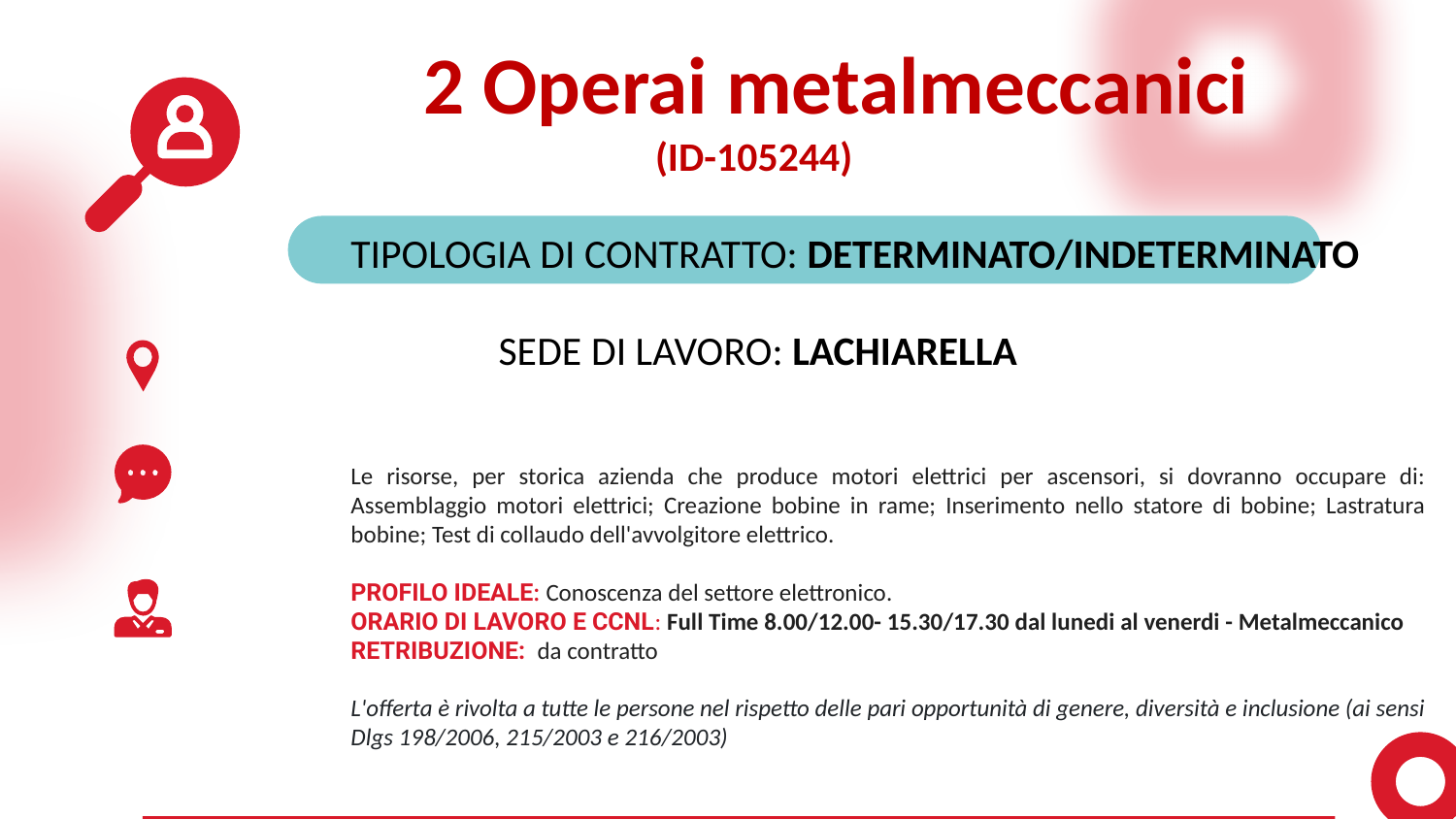

2 Operai metalmeccanici
                                 (ID-105244)

TIPOLOGIA DI CONTRATTO: DETERMINATO/INDETERMINATO

                SEDE DI LAVORO: LACHIARELLA

Le risorse, per storica azienda che produce motori elettrici per ascensori, si dovranno occupare di: Assemblaggio motori elettrici; Creazione bobine in rame; Inserimento nello statore di bobine; Lastratura bobine; Test di collaudo dell'avvolgitore elettrico.

PROFILO IDEALE: Conoscenza del settore elettronico.
ORARIO DI LAVORO E CCNL: Full Time 8.00/12.00- 15.30/17.30 dal lunedi al venerdi - Metalmeccanico
RETRIBUZIONE:  da contratto

L'offerta è rivolta a tutte le persone nel rispetto delle pari opportunità di genere, diversità e inclusione (ai sensi Dlgs 198/2006, 215/2003 e 216/2003)